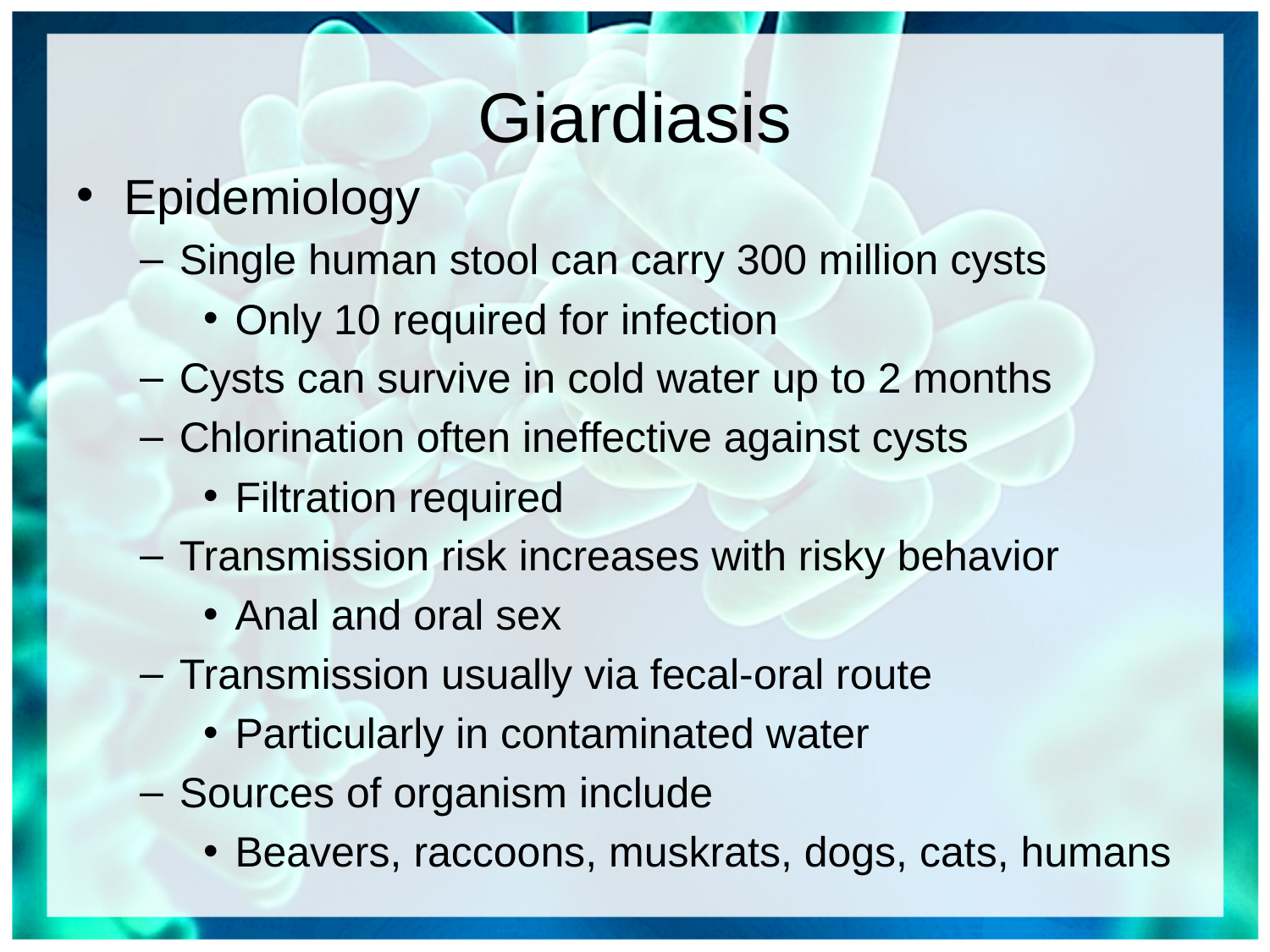

# Giardiasis
Epidemiology
Single human stool can carry 300 million cysts
Only 10 required for infection
Cysts can survive in cold water up to 2 months
Chlorination often ineffective against cysts
Filtration required
Transmission risk increases with risky behavior
Anal and oral sex
Transmission usually via fecal-oral route
Particularly in contaminated water
Sources of organism include
Beavers, raccoons, muskrats, dogs, cats, humans